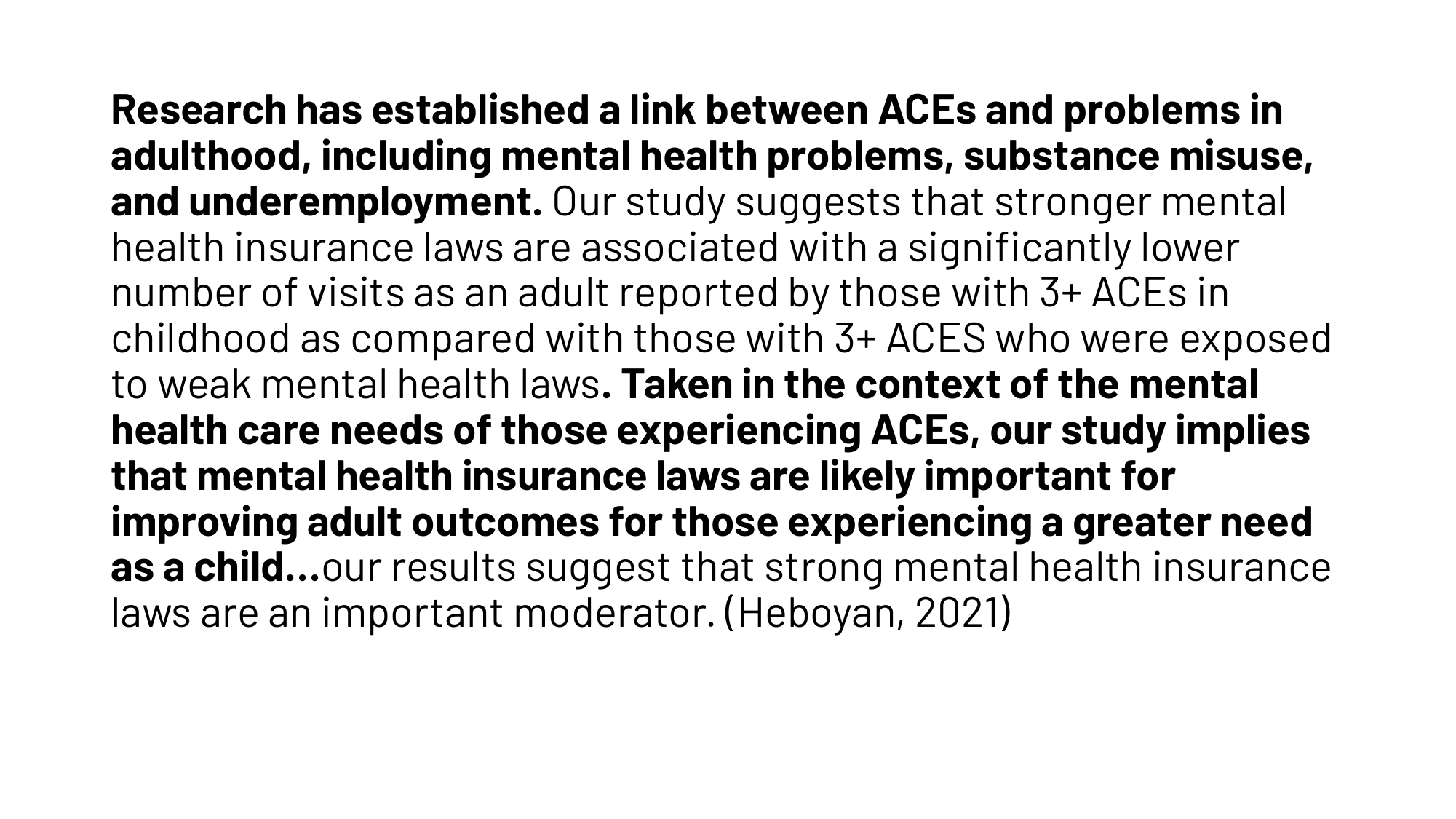

#

Research has established a link between ACEs and problems in adulthood, including mental health problems, substance misuse, and underemployment. Our study suggests that stronger mental health insurance laws are associated with a significantly lower number of visits as an adult reported by those with 3+ ACEs in childhood as compared with those with 3+ ACES who were exposed to weak mental health laws. Taken in the context of the mental health care needs of those experiencing ACEs, our study implies that mental health insurance laws are likely important for improving adult outcomes for those experiencing a greater need as a child…our results suggest that strong mental health insurance laws are an important moderator. (Heboyan, 2021)